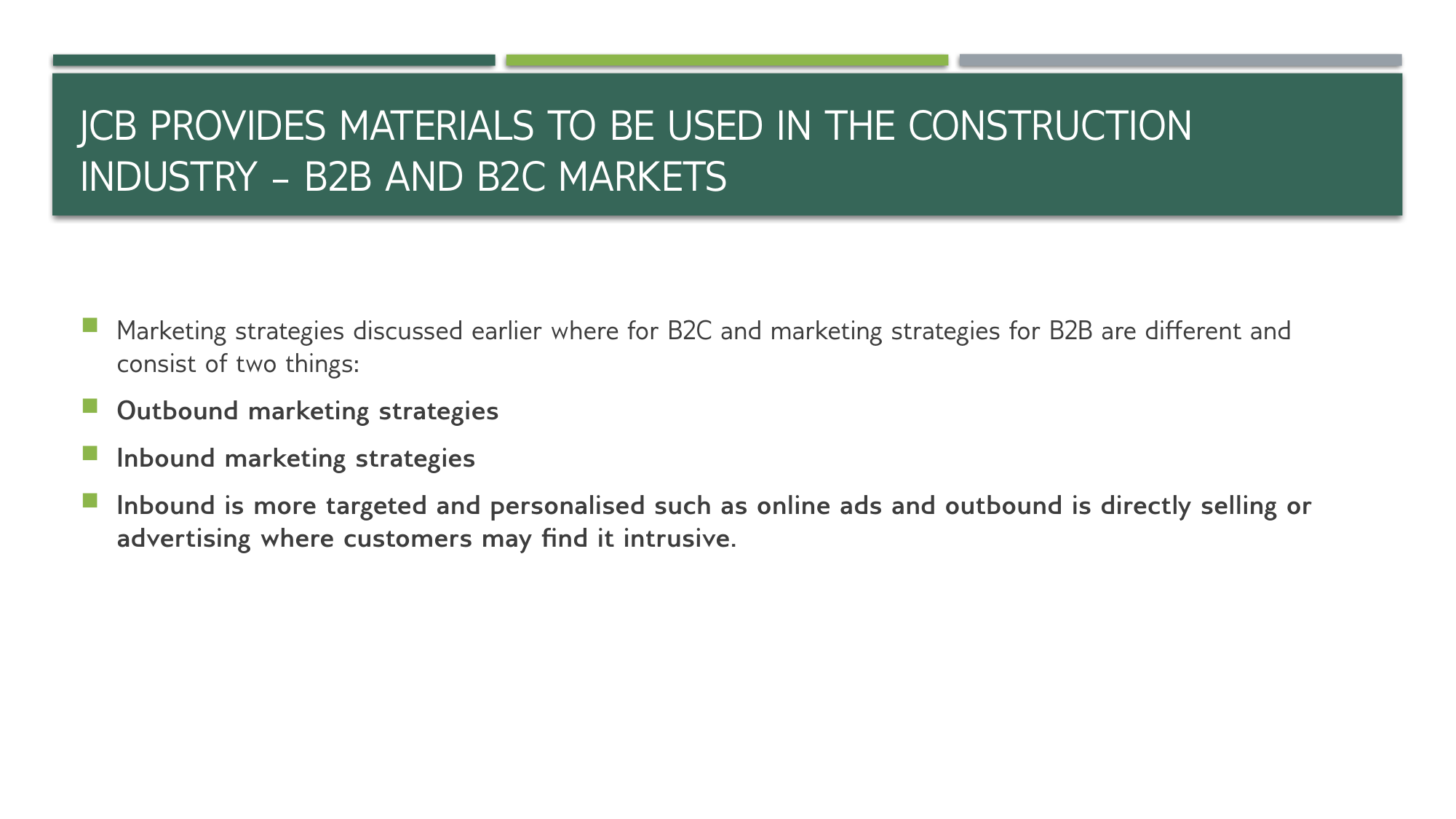

# Jcb provides materials to be used in the construction industry – b2b and b2c markets
Marketing strategies discussed earlier where for B2C and marketing strategies for B2B are different and consist of two things:
Outbound marketing strategies
Inbound marketing strategies
Inbound is more targeted and personalised such as online ads and outbound is directly selling or advertising where customers may find it intrusive.